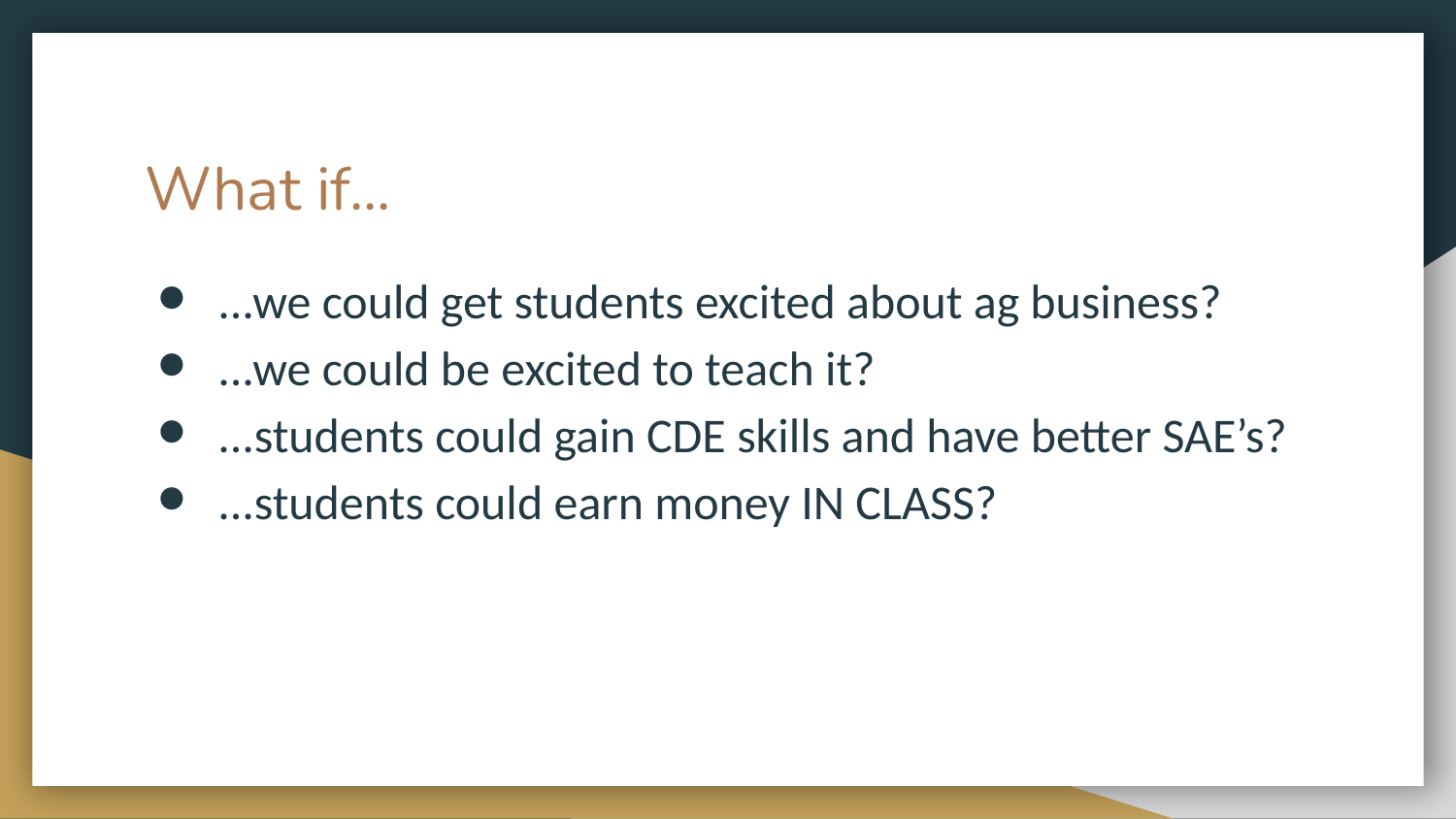

# What if...
...we could get students excited about ag business?
...we could be excited to teach it?
...students could gain CDE skills and have better SAE’s?
...students could earn money IN CLASS?